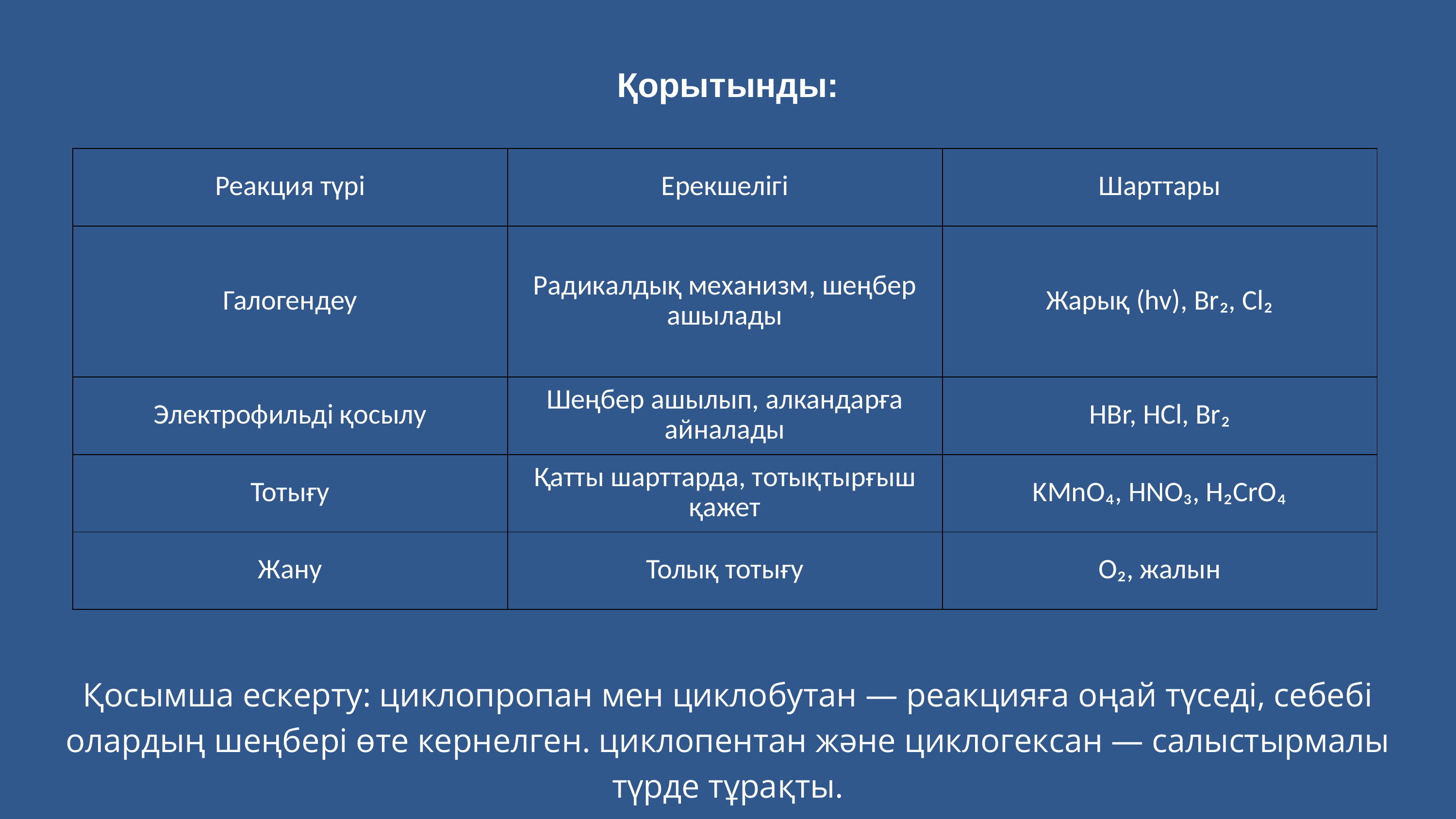

Қорытынды:
| Реакция түрі | Ерекшелігі | Шарттары |
| --- | --- | --- |
| Галогендеу | Радикалдық механизм, шеңбер ашылады | Жарық (hv), Br₂, Cl₂ |
| Электрофильді қосылу | Шеңбер ашылып, алкандарға айналады | HBr, HCl, Br₂ |
| Тотығу | Қатты шарттарда, тотықтырғыш қажет | KMnO₄, HNO₃, H₂CrO₄ |
| Жану | Толық тотығу | O₂, жалын |
Қосымша ескерту: циклопропан мен циклобутан — реакцияға оңай түседі, себебі олардың шеңбері өте кернелген. циклопентан және циклогексан — салыстырмалы түрде тұрақты.